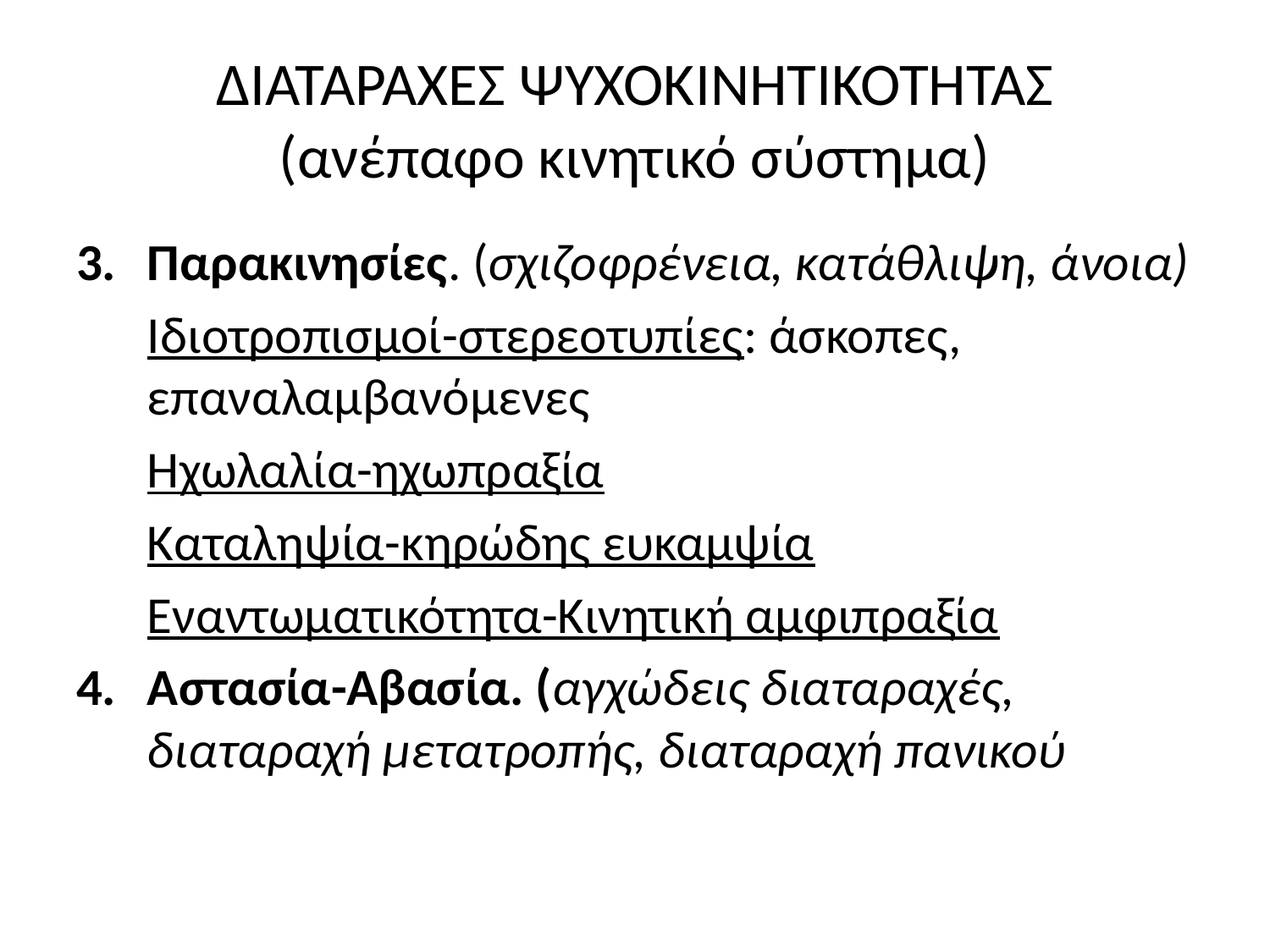

# ΔΙΑΤΑΡΑΧΕΣ ΨΥΧΟΚΙΝΗΤΙΚΟΤΗΤΑΣ (ανέπαφο κινητικό σύστημα)
Παρακινησίες. (σχιζοφρένεια, κατάθλιψη, άνοια)
	Ιδιοτροπισμοί-στερεοτυπίες: άσκοπες, επαναλαμβανόμενες
	Ηχωλαλία-ηχωπραξία
	Καταληψία-κηρώδης ευκαμψία
	Εναντωματικότητα-Κινητική αμφιπραξία
4. 	Αστασία-Αβασία. (αγχώδεις διαταραχές, διαταραχή μετατροπής, διαταραχή πανικού